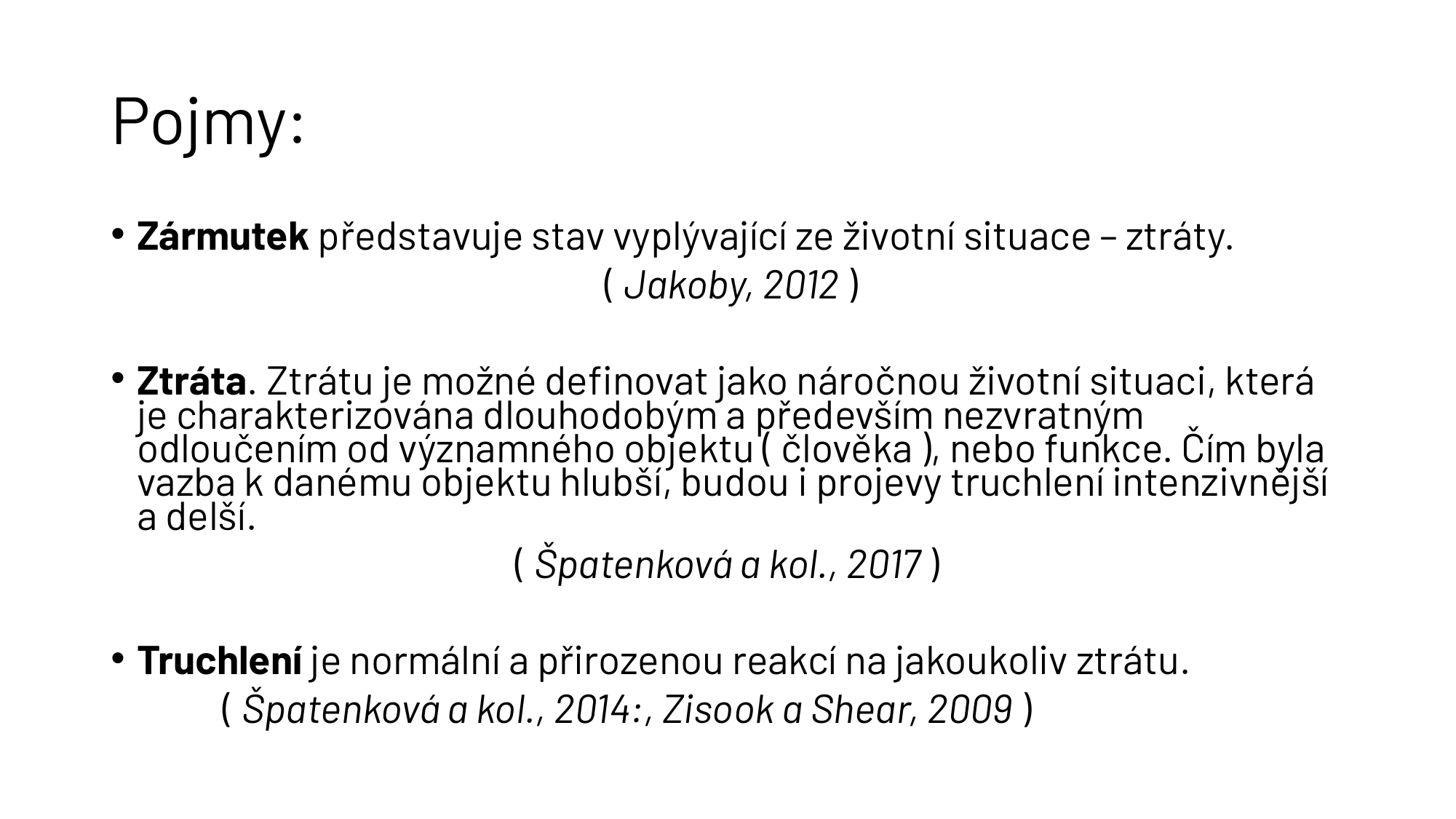

# Pojmy:
Zármutek představuje stav vyplývající ze životní situace – ztráty.
 ( Jakoby, 2012 )

Ztráta. Ztrátu je možné definovat jako náročnou životní situaci, která je charakterizována dlouhodobým a především nezvratným odloučením od významného objektu ( člověka ), nebo funkce. Čím byla vazba k danému objektu hlubší, budou i projevy truchlení intenzivnější a delší.
( Špatenková a kol., 2017 )

Truchlení je normální a přirozenou reakcí na jakoukoliv ztrátu.
              ( Špatenková a kol., 2014:, Zisook a Shear, 2009 )